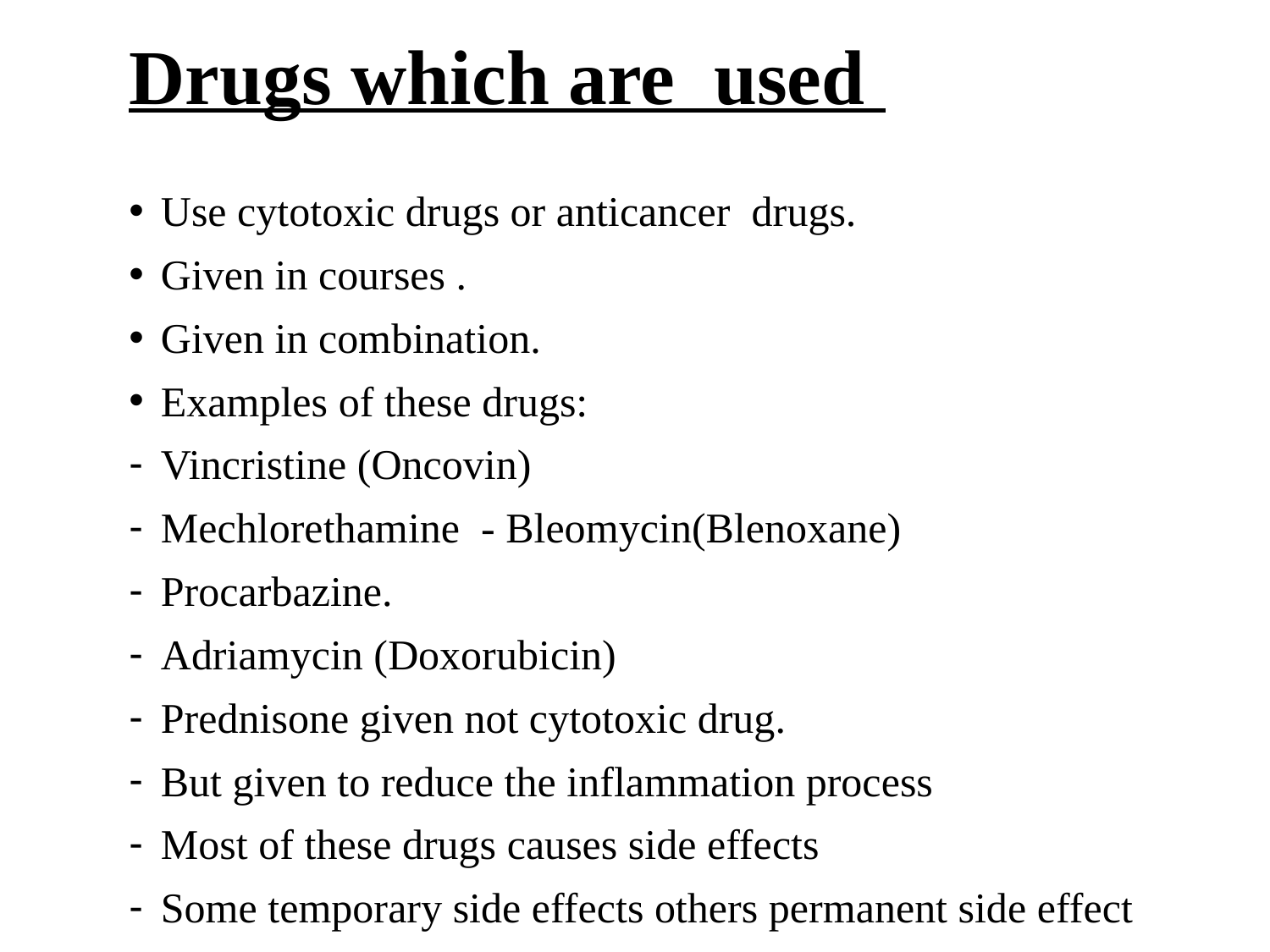

# Drugs which are  used
Use cytotoxic drugs or anticancer  drugs.
Given in courses .
Given in combination.
Examples of these drugs:
Vincristine (Oncovin)
Mechlorethamine  - Bleomycin(Blenoxane)
Procarbazine.
Adriamycin (Doxorubicin)
Prednisone given not cytotoxic drug.
But given to reduce the inflammation process
Most of these drugs causes side effects
Some temporary side effects others permanent side effect